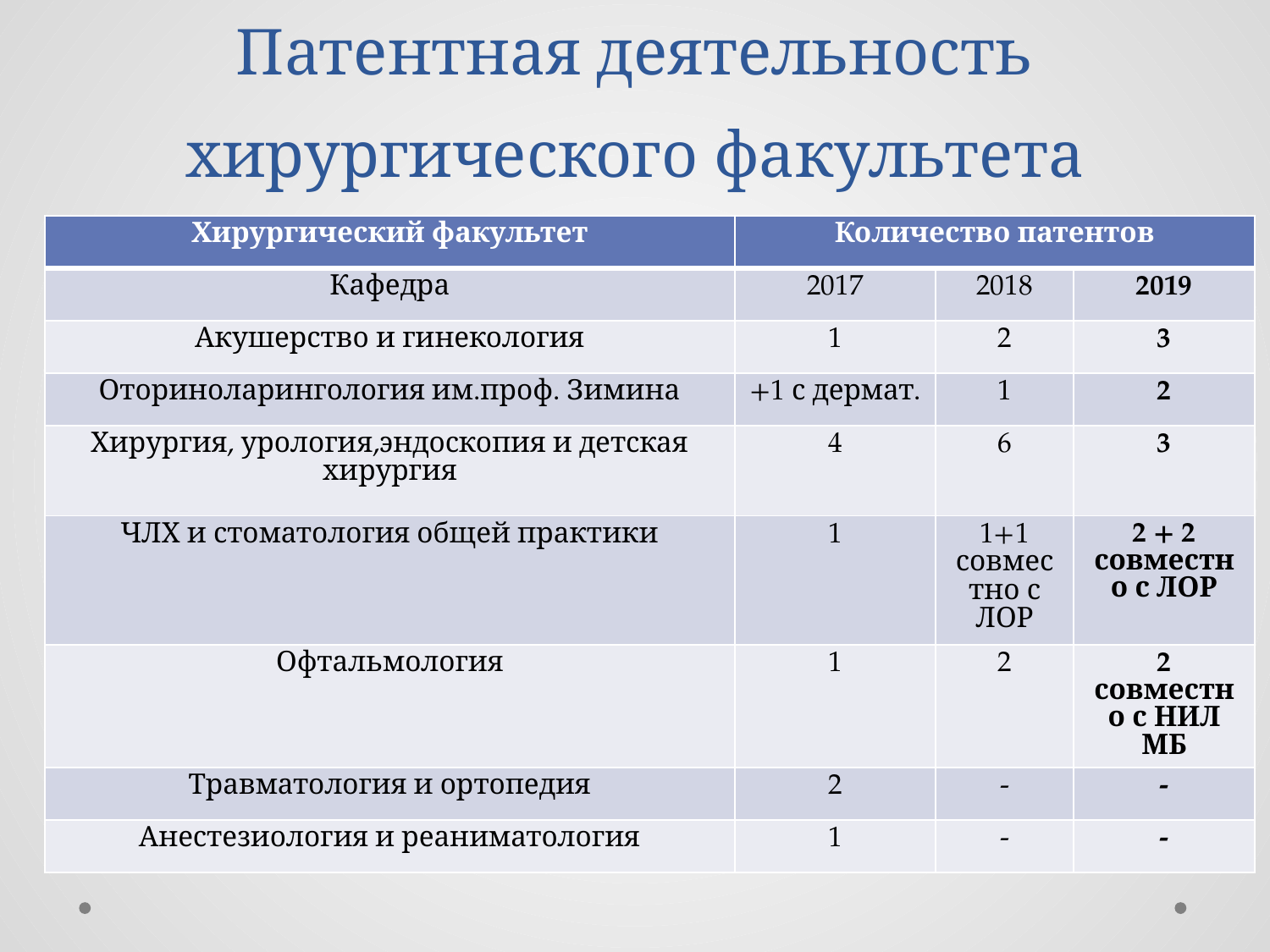

# Патентная деятельность хирургического факультета
| Хирургический факультет | Количество патентов |  |  |
| --- | --- | --- | --- |
| Кафедра | 2017 | 2018 | 2019 |
| Акушерство и гинекология | 1 | 2 | 3 |
| Оториноларингология им.проф. Зимина | +1 с дермат. | 1 | 2 |
| Хирургия, урология,эндоскопия и детская хирургия | 4 | 6 | 3 |
| ЧЛХ и стоматология общей практики | 1 | 1+1 совместно с ЛОР | 2 + 2 совместно с ЛОР |
| Офтальмология | 1 | 2 | 2 совместно с НИЛ МБ |
| Травматология и ортопедия | 2 | - | - |
| Анестезиология и реаниматология | 1 | - | - |